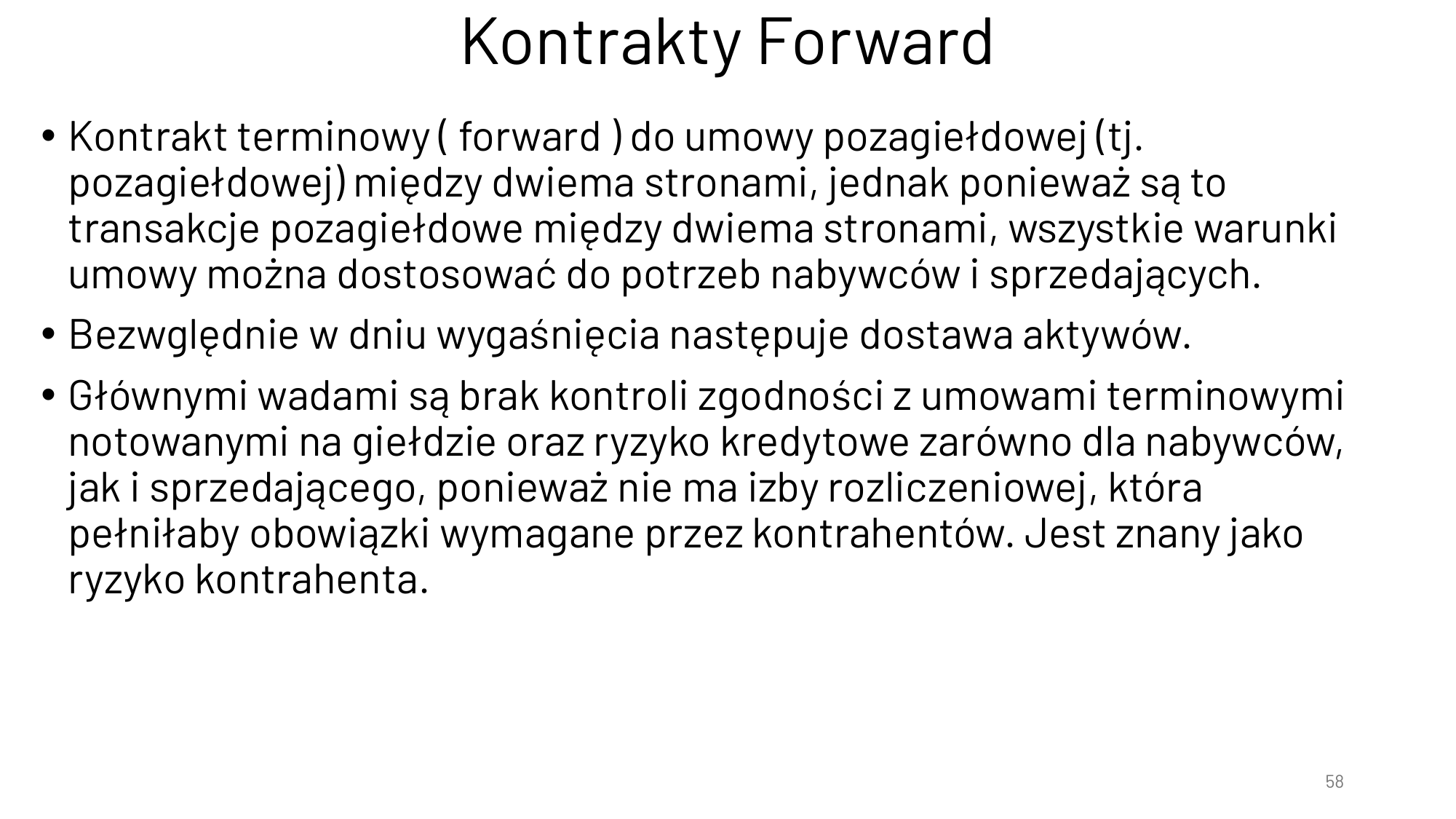

# Kontrakty Forward
Kontrakt terminowy ( forward ) do umowy pozagiełdowej (tj. pozagiełdowej) między dwiema stronami, jednak ponieważ są to transakcje pozagiełdowe między dwiema stronami, wszystkie warunki umowy można dostosować do potrzeb nabywców i sprzedających.
Bezwględnie w dniu wygaśnięcia następuje dostawa aktywów.
Głównymi wadami są brak kontroli zgodności z umowami terminowymi notowanymi na giełdzie oraz ryzyko kredytowe zarówno dla nabywców, jak i sprzedającego, ponieważ nie ma izby rozliczeniowej, która pełniłaby obowiązki wymagane przez kontrahentów. Jest znany jako ryzyko kontrahenta.
58